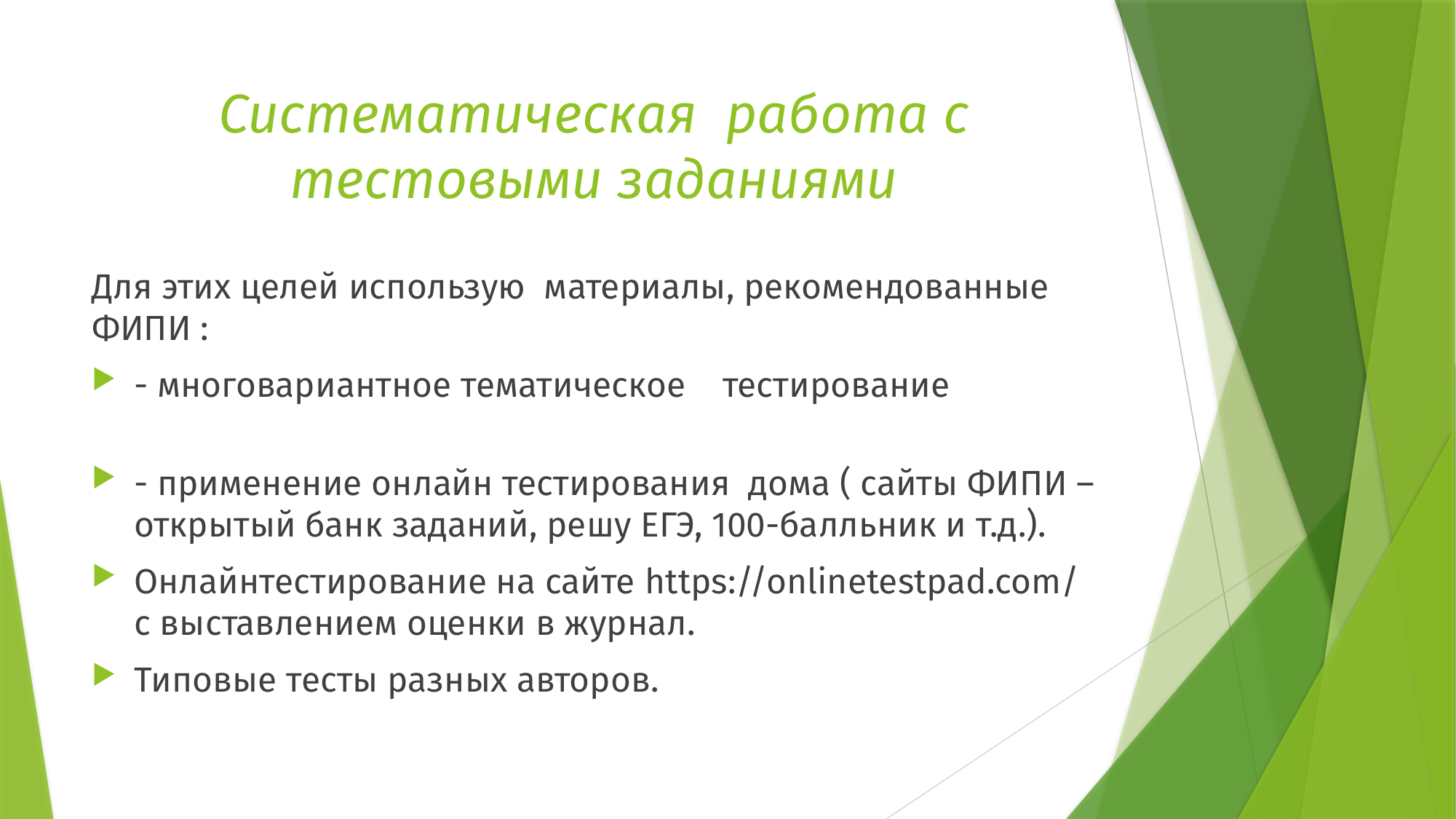

# Систематическая  работа с тестовыми заданиями
Для этих целей использую  материалы, рекомендованные ФИПИ :
- многовариантное тематическое    тестирование
- применение онлайн тестирования  дома ( сайты ФИПИ – открытый банк заданий, решу ЕГЭ, 100-балльник и т.д.).
Онлайнтестирование на сайте https://onlinetestpad.com/ с выставлением оценки в журнал.
Типовые тесты разных авторов.